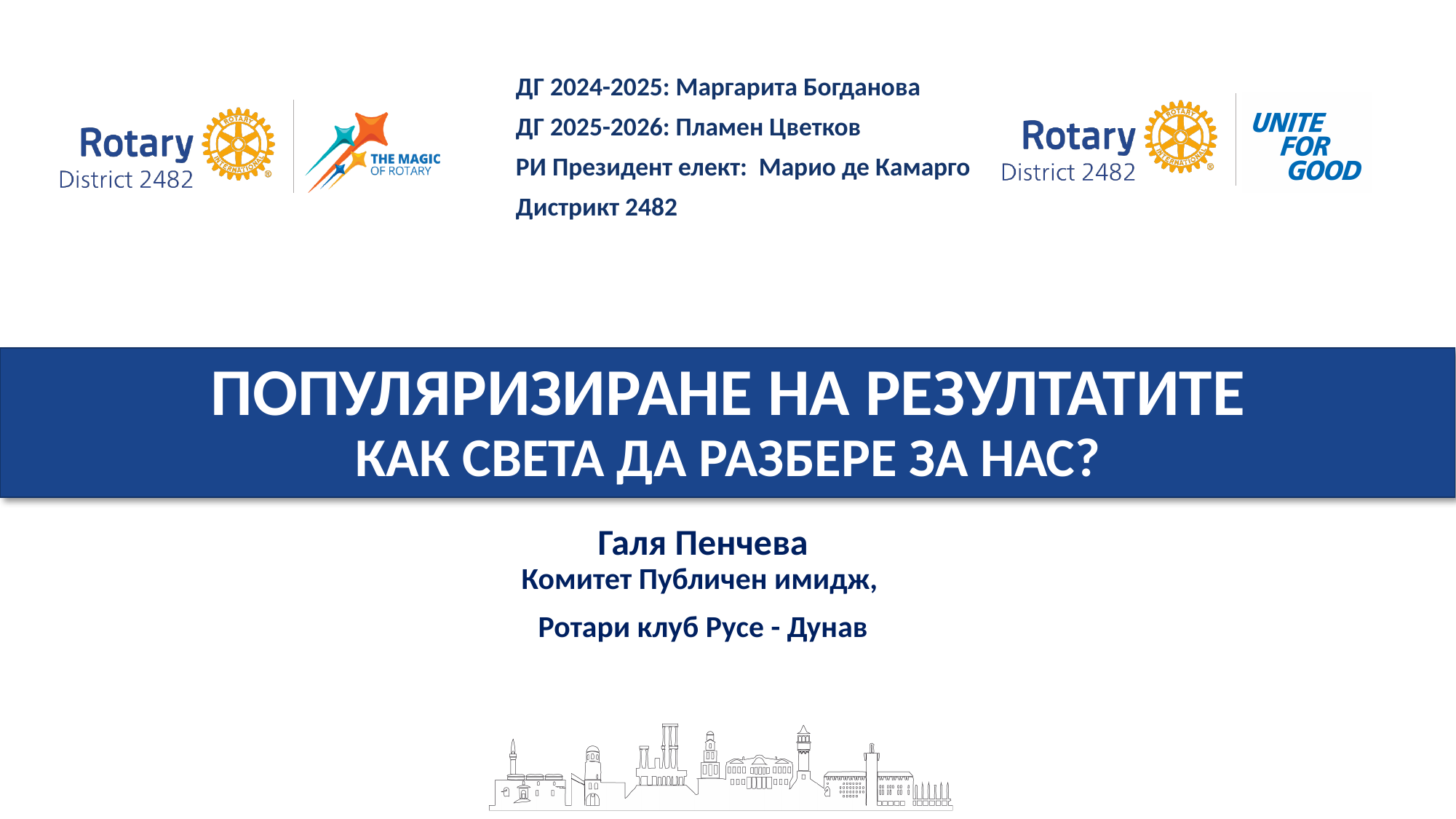

ПОПУЛЯРИЗИРАНЕ НА РЕЗУЛТАТИТЕ
КАК СВЕТА ДА РАЗБЕРЕ ЗА НАС?
Галя Пенчева
Комитет Публичен имидж,
Ротари клуб Русе - Дунав